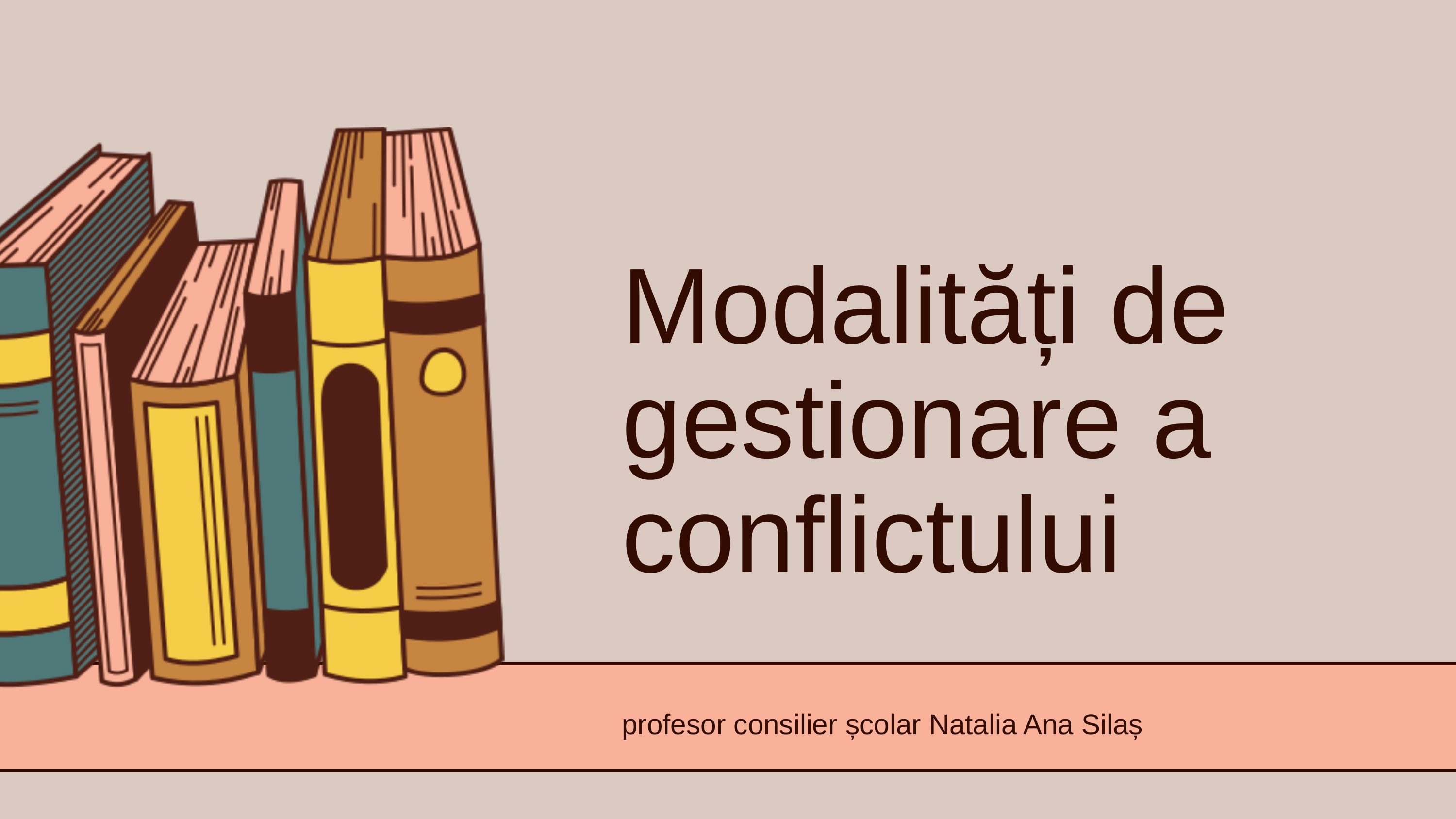

Modalități de gestionare a conflictului

profesor consilier școlar Natalia Ana Silaș